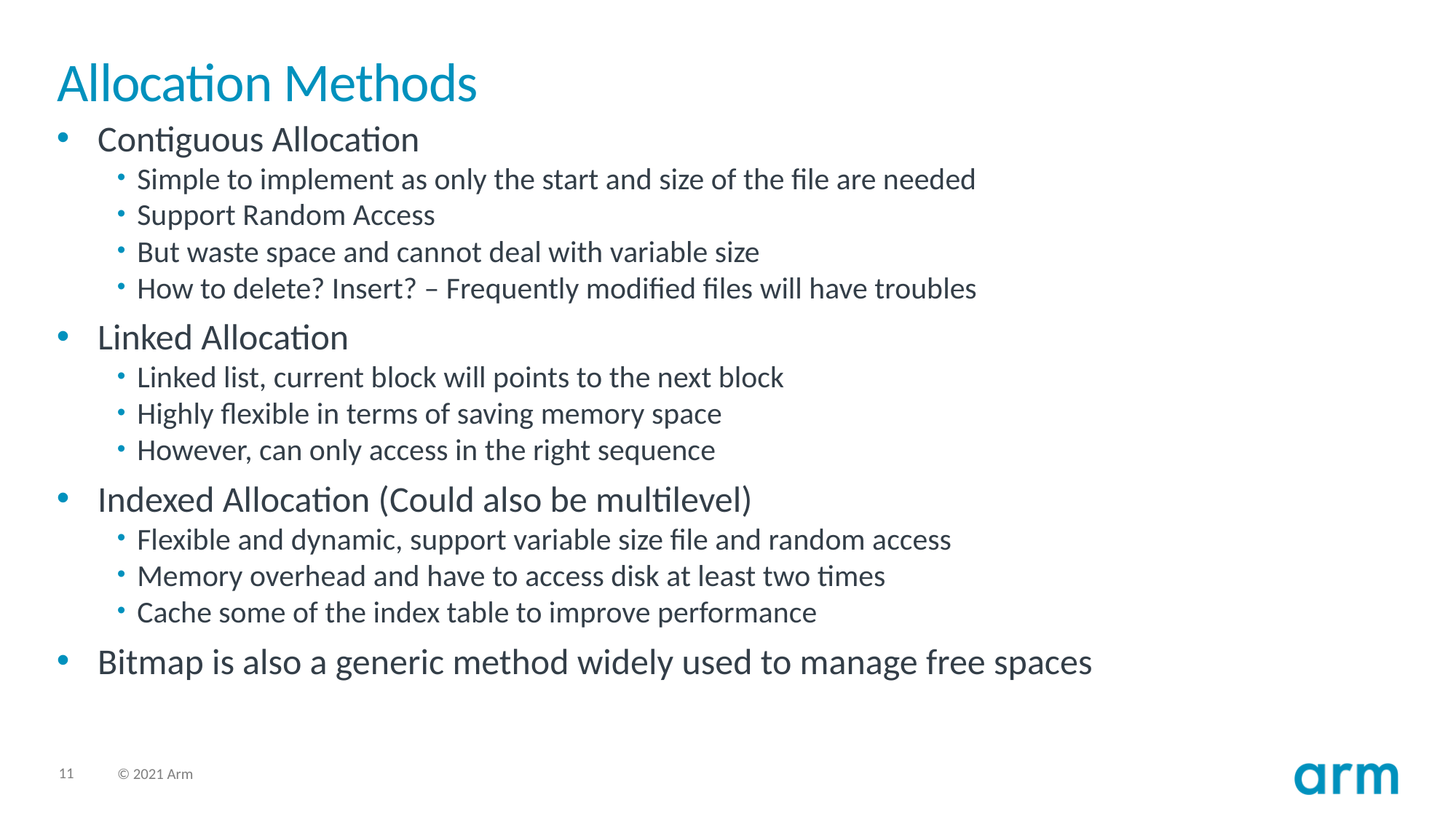

# Allocation Methods
Contiguous Allocation
Simple to implement as only the start and size of the file are needed
Support Random Access
But waste space and cannot deal with variable size
How to delete? Insert? – Frequently modified files will have troubles
Linked Allocation
Linked list, current block will points to the next block
Highly flexible in terms of saving memory space
However, can only access in the right sequence
Indexed Allocation (Could also be multilevel)
Flexible and dynamic, support variable size file and random access
Memory overhead and have to access disk at least two times
Cache some of the index table to improve performance
Bitmap is also a generic method widely used to manage free spaces